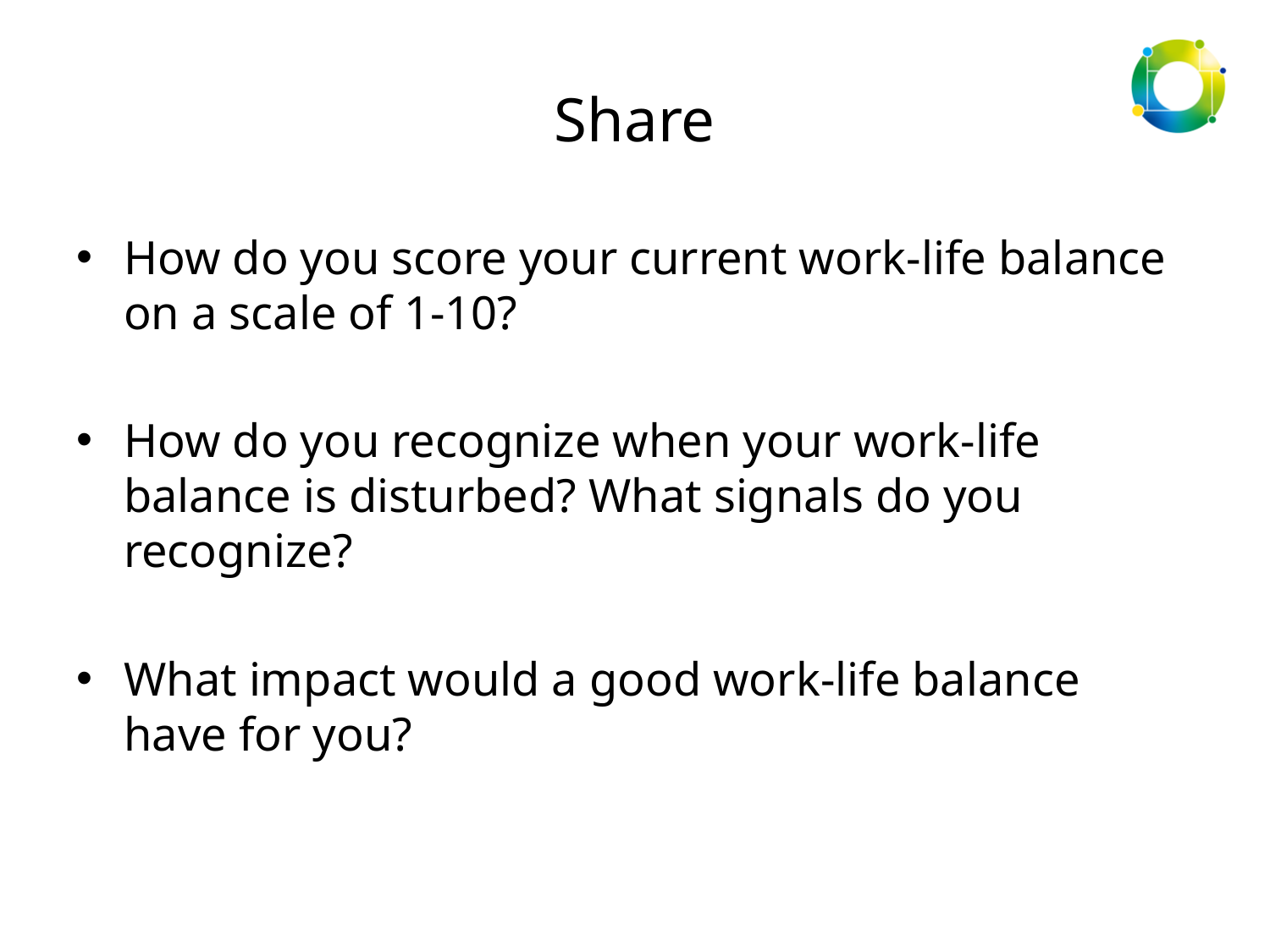

# Share
How do you score your current work-life balance on a scale of 1-10?

How do you recognize when your work-life balance is disturbed? What signals do you recognize?

What impact would a good work-life balance have for you?